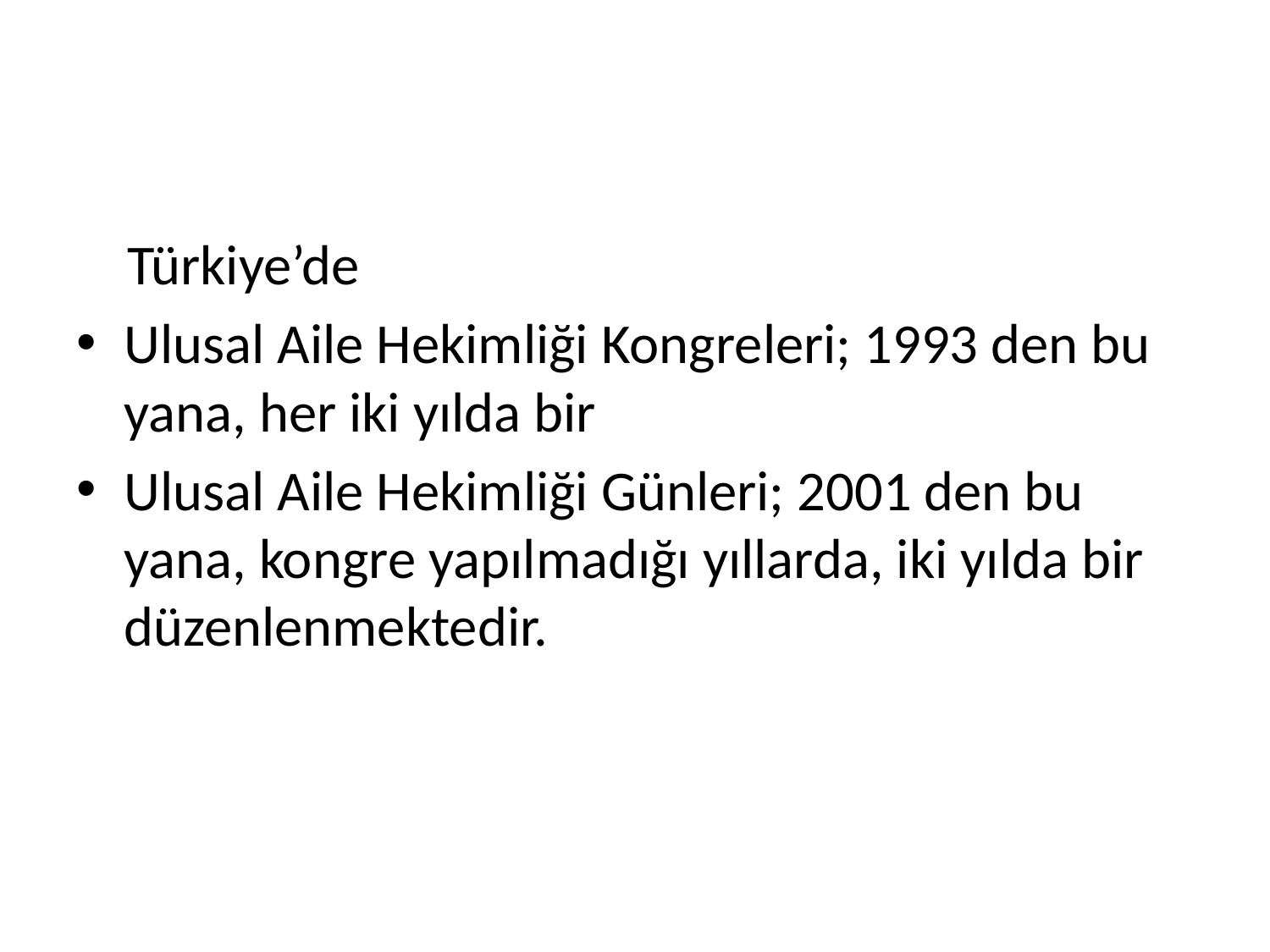

Türkiye’de
Ulusal Aile Hekimliği Kongreleri; 1993 den bu yana, her iki yılda bir
Ulusal Aile Hekimliği Günleri; 2001 den bu yana, kongre yapılmadığı yıllarda, iki yılda bir düzenlenmektedir.